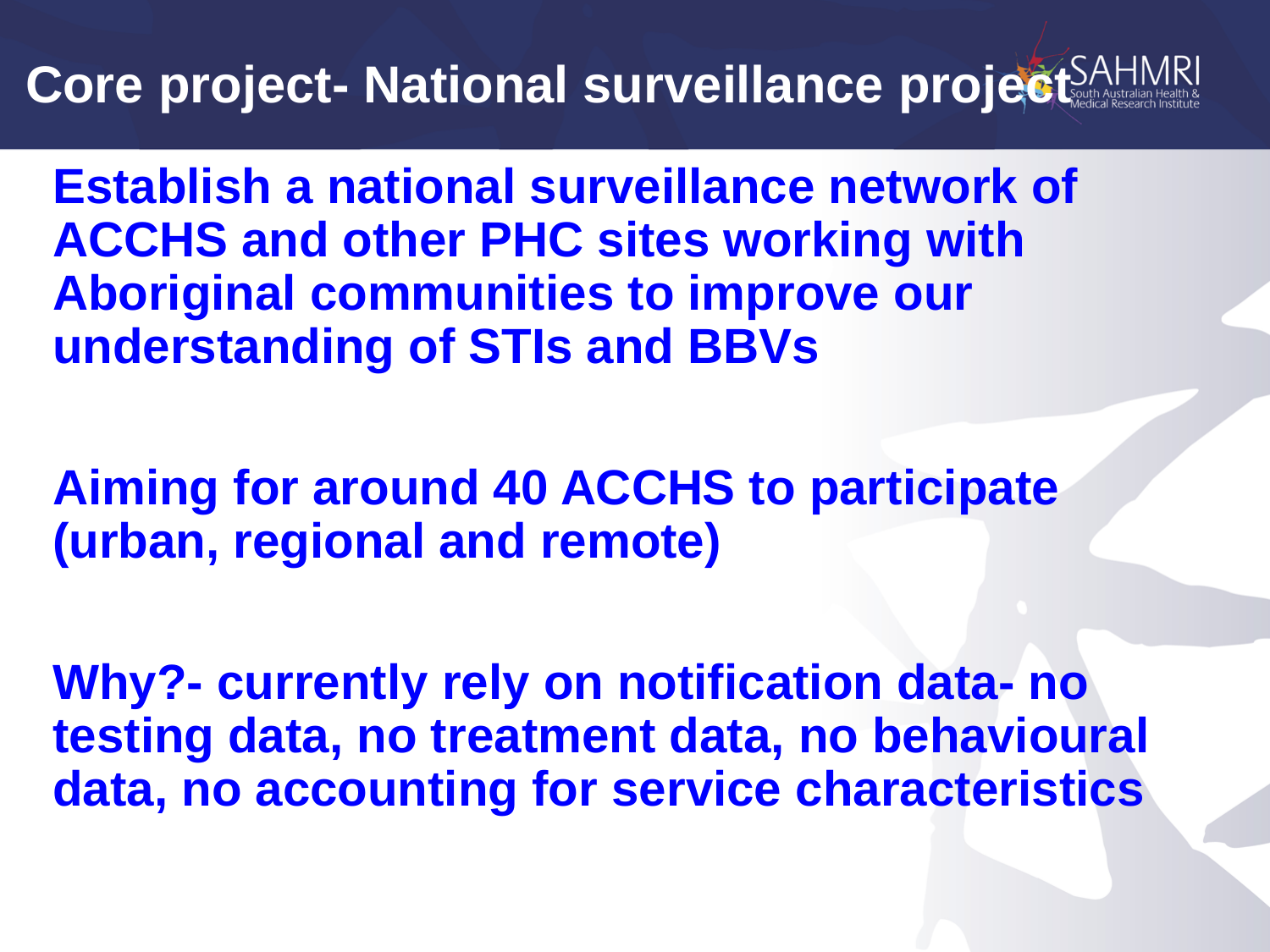

# Core project- National surveillance project
Establish a national surveillance network of ACCHS and other PHC sites working with Aboriginal communities to improve our understanding of STIs and BBVs

Aiming for around 40 ACCHS to participate (urban, regional and remote)

Why?- currently rely on notification data- no testing data, no treatment data, no behavioural data, no accounting for service characteristics